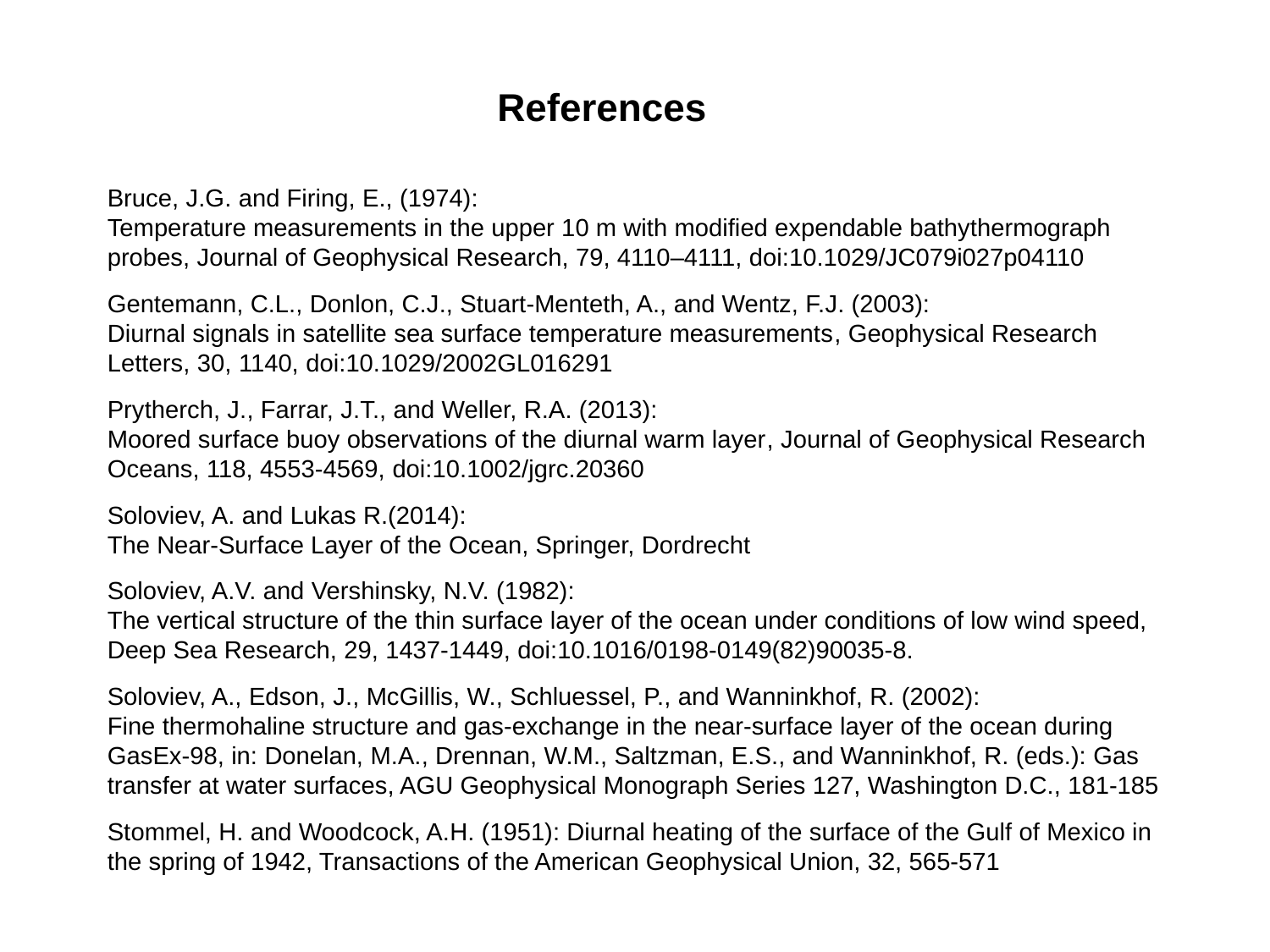

References
Bruce, J.G. and Firing, E., (1974):
Temperature measurements in the upper 10 m with modified expendable bathythermograph probes, Journal of Geophysical Research, 79, 4110–4111, doi:10.1029/JC079i027p04110

Gentemann, C.L., Donlon, C.J., Stuart-Menteth, A., and Wentz, F.J. (2003):
Diurnal signals in satellite sea surface temperature measurements, Geophysical Research Letters, 30, 1140, doi:10.1029/2002GL016291

Prytherch, J., Farrar, J.T., and Weller, R.A. (2013):
Moored surface buoy observations of the diurnal warm layer, Journal of Geophysical Research Oceans, 118, 4553-4569, doi:10.1002/jgrc.20360

Soloviev, A. and Lukas R.(2014):
The Near-Surface Layer of the Ocean, Springer, Dordrecht

Soloviev, A.V. and Vershinsky, N.V. (1982):
The vertical structure of the thin surface layer of the ocean under conditions of low wind speed, Deep Sea Research, 29, 1437-1449, doi:10.1016/0198-0149(82)90035-8.

Soloviev, A., Edson, J., McGillis, W., Schluessel, P., and Wanninkhof, R. (2002):
Fine thermohaline structure and gas-exchange in the near-surface layer of the ocean during GasEx-98, in: Donelan, M.A., Drennan, W.M., Saltzman, E.S., and Wanninkhof, R. (eds.): Gas transfer at water surfaces, AGU Geophysical Monograph Series 127, Washington D.C., 181-185

Stommel, H. and Woodcock, A.H. (1951): Diurnal heating of the surface of the Gulf of Mexico in the spring of 1942, Transactions of the American Geophysical Union, 32, 565-571